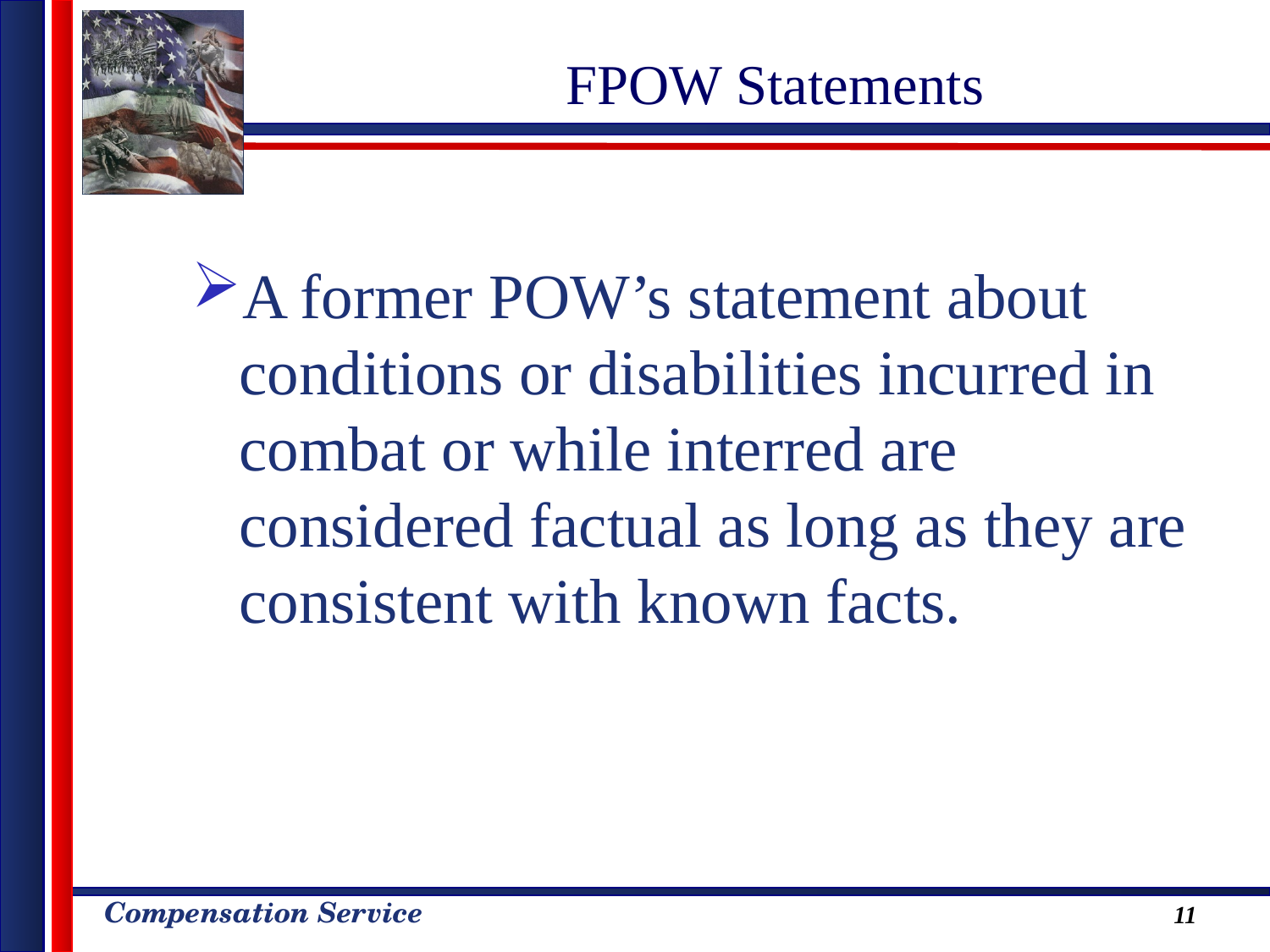

# FPOW Statements
A former POW’s statement about conditions or disabilities incurred in combat or while interred are considered factual as long as they are consistent with known facts.

11